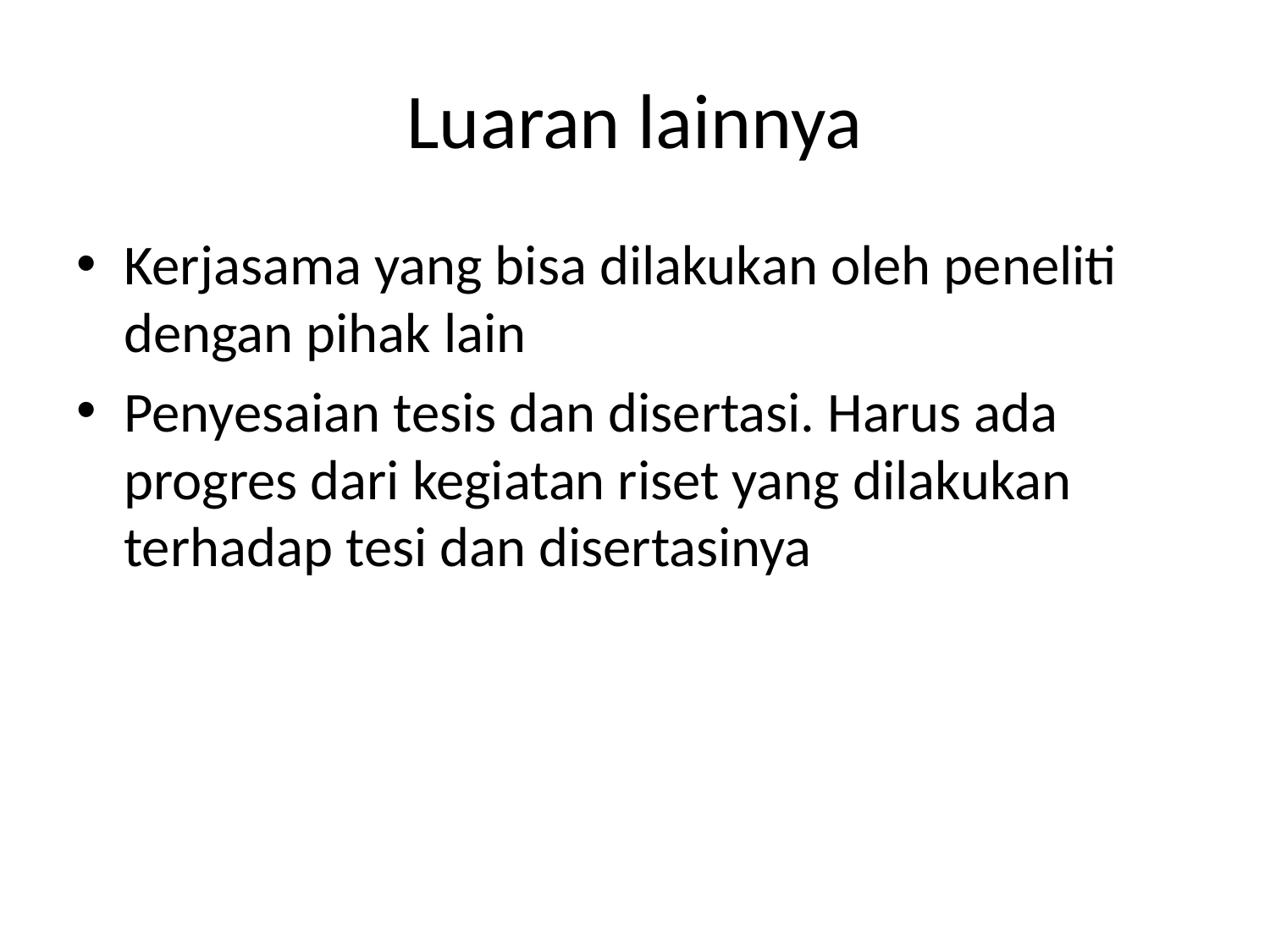

# Luaran lainnya
Kerjasama yang bisa dilakukan oleh peneliti dengan pihak lain
Penyesaian tesis dan disertasi. Harus ada progres dari kegiatan riset yang dilakukan terhadap tesi dan disertasinya